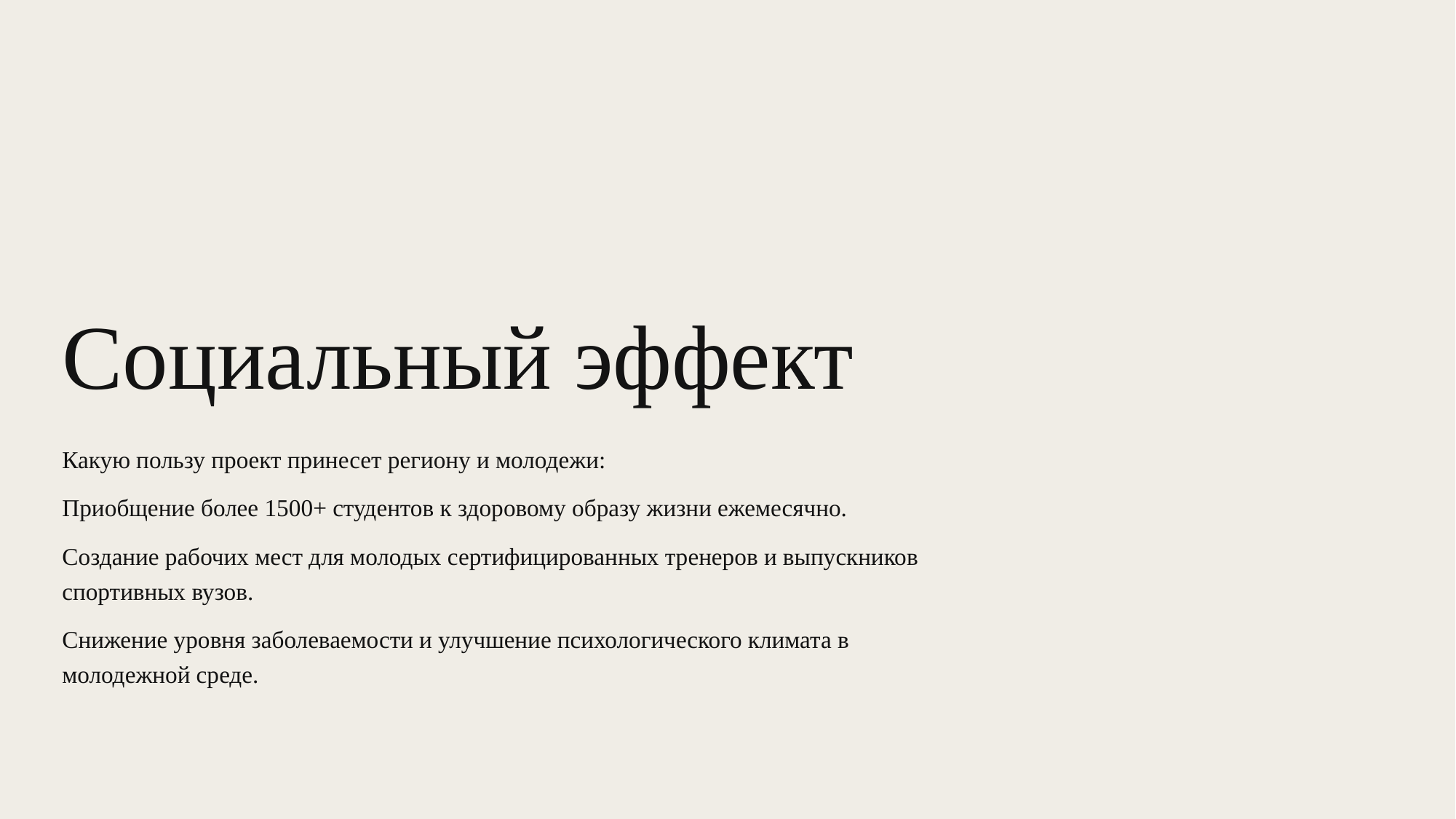

# Социальный эффект
Какую пользу проект принесет региону и молодежи:
Приобщение более 1500+ студентов к здоровому образу жизни ежемесячно.
Создание рабочих мест для молодых сертифицированных тренеров и выпускников спортивных вузов.
Снижение уровня заболеваемости и улучшение психологического климата в молодежной среде.